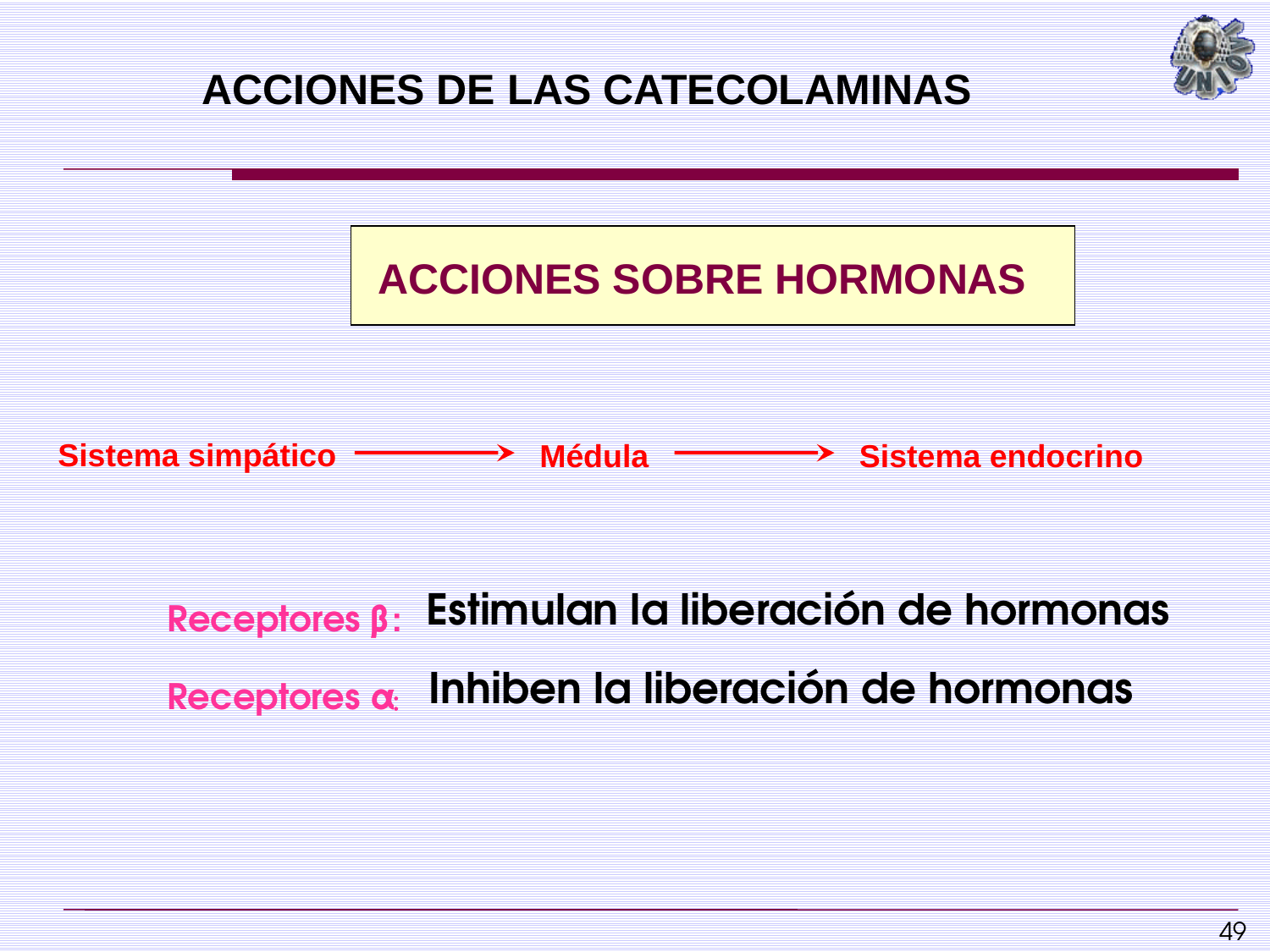

ACCIONES DE LAS CATECOLAMINAS

ACCIONES SOBRE HORMONAS
Sistema simpático
Médula
Sistema endocrino

Estimulan la liberación de hormonas
Receptores β:
Inhiben la liberación de hormonas
Receptores α:
49